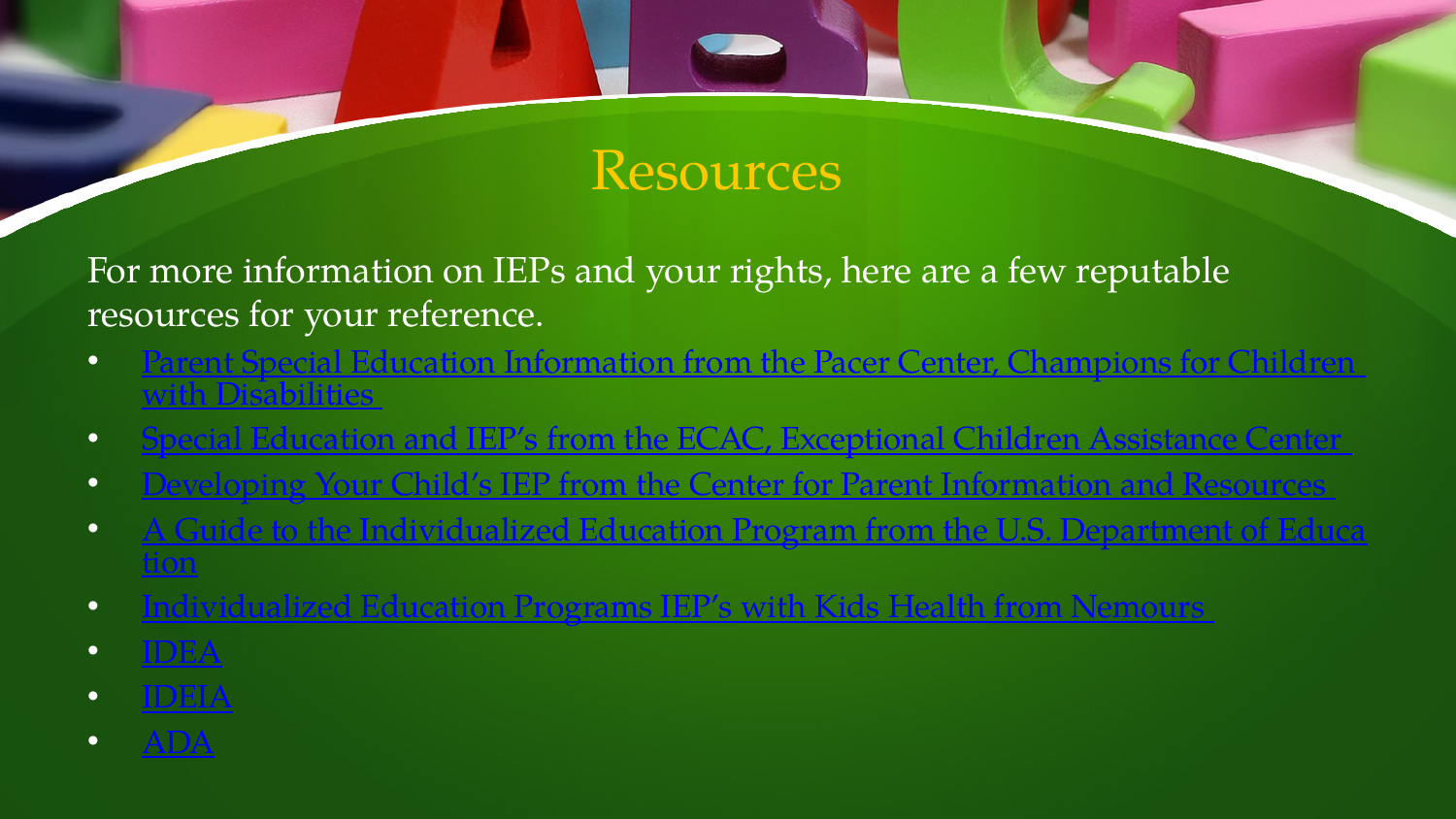

# Resources
For more information on IEPs and your rights, here are a few reputable resources for your reference.
Parent Special Education Information from the Pacer Center, Champions for Children with Disabilities
Special Education and IEP’s from the ECAC, Exceptional Children Assistance Center
Developing Your Child’s IEP from the Center for Parent Information and Resources
A Guide to the Individualized Education Program from the U.S. Department of Education
Individualized Education Programs IEP’s with Kids Health from Nemours
IDEA
IDEIA
ADA